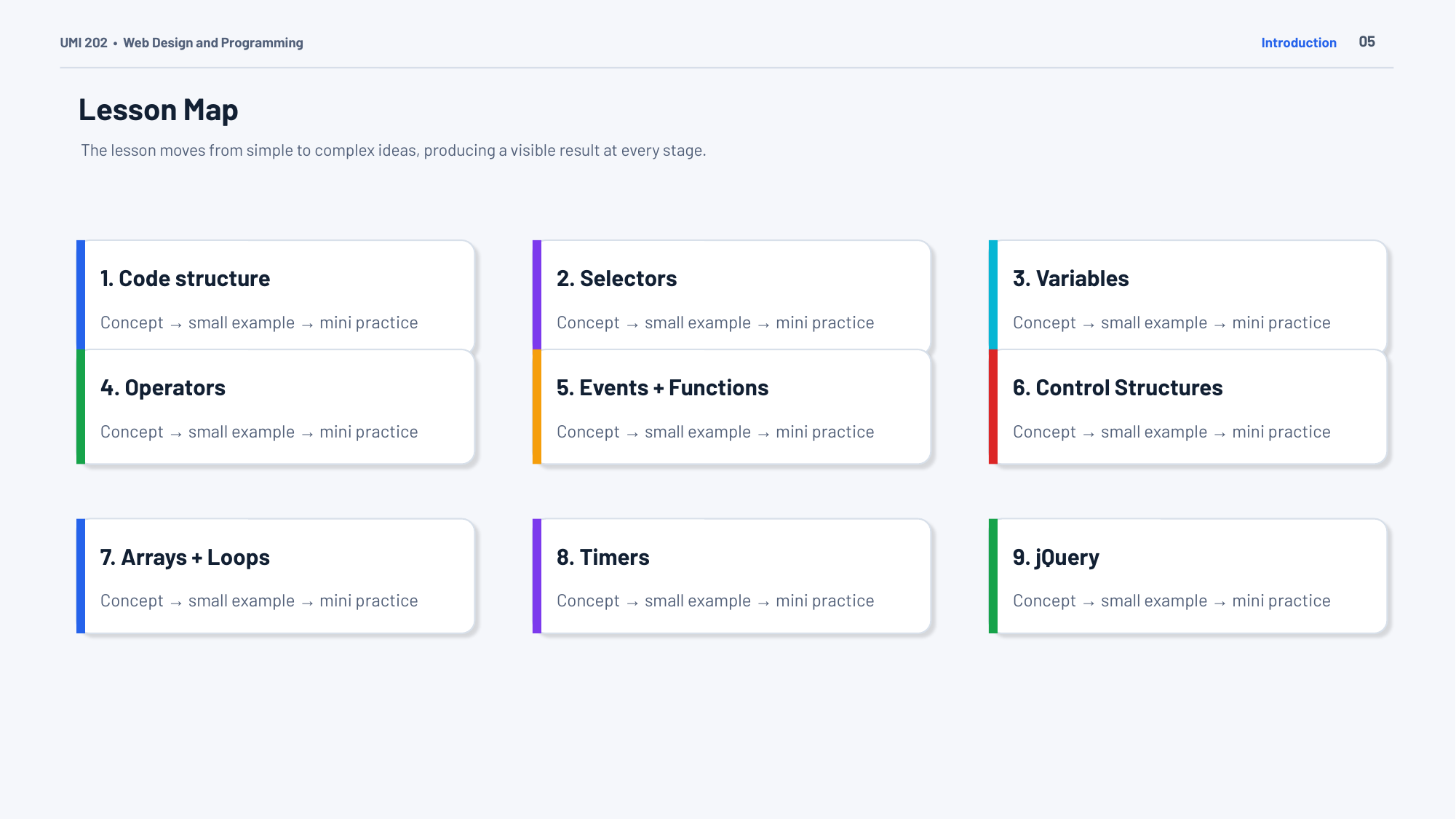

05
UMI 202  •  Web Design and Programming
Introduction

Lesson Map
The lesson moves from simple to complex ideas, producing a visible result at every stage.

1. Code structure
2. Selectors
3. Variables
Concept → small example → mini practice
Concept → small example → mini practice
Concept → small example → mini practice

4. Operators
5. Events + Functions
6. Control Structures
Concept → small example → mini practice
Concept → small example → mini practice
Concept → small example → mini practice

7. Arrays + Loops
8. Timers
9. jQuery
Concept → small example → mini practice
Concept → small example → mini practice
Concept → small example → mini practice